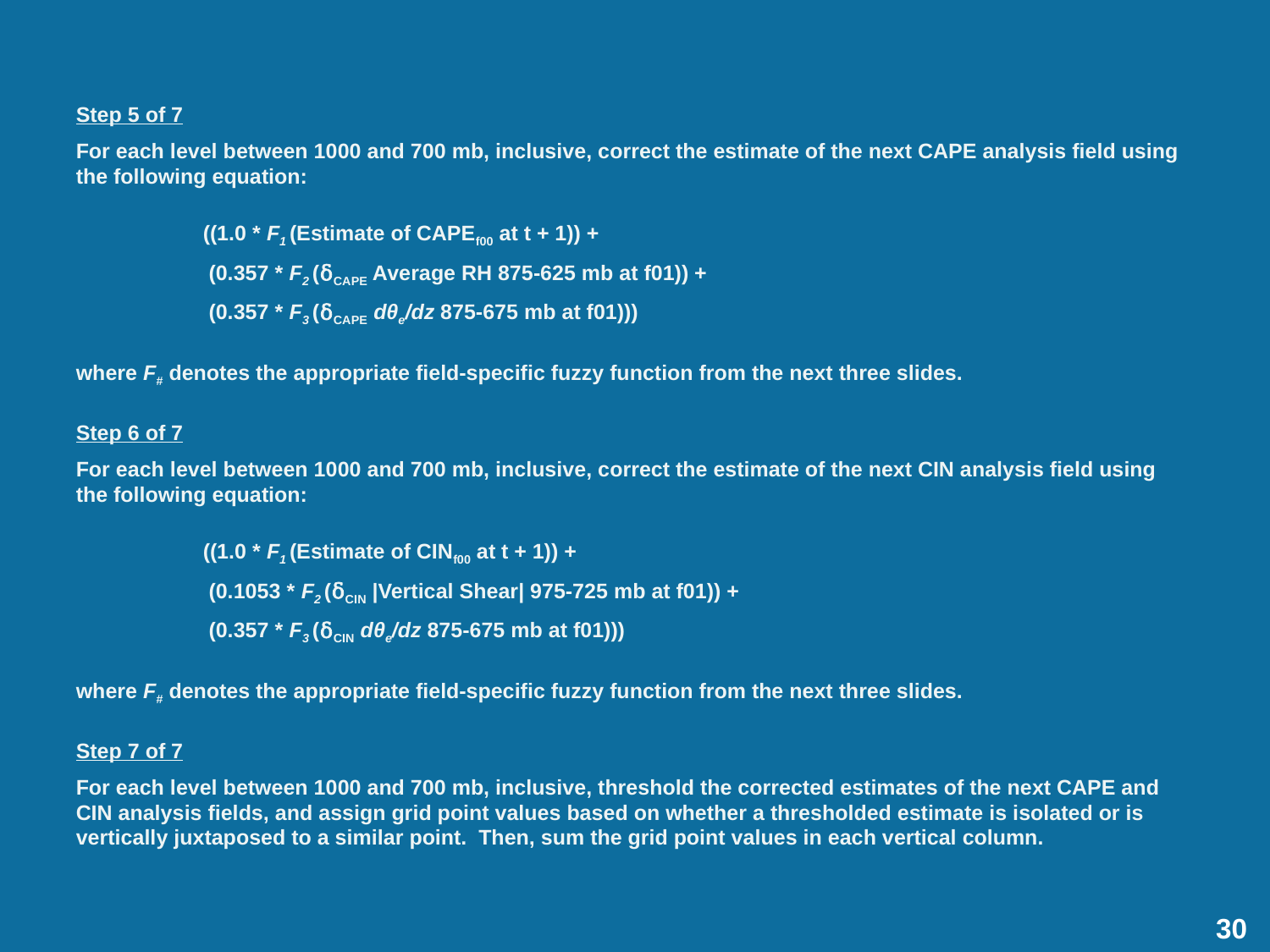

Step 5 of 7
For each level between 1000 and 700 mb, inclusive, correct the estimate of the next CAPE analysis field using the following equation:
	((1.0 * F1 (Estimate of CAPEf00 at t + 1)) +
	 (0.357 * F2 (δCAPE Average RH 875-625 mb at f01)) +
 	 (0.357 * F3 (δCAPE dθe/dz 875-675 mb at f01)))
where F# denotes the appropriate field-specific fuzzy function from the next three slides.
Step 6 of 7
For each level between 1000 and 700 mb, inclusive, correct the estimate of the next CIN analysis field using the following equation:
	((1.0 * F1 (Estimate of CINf00 at t + 1)) +
	 (0.1053 * F2 (δCIN |Vertical Shear| 975-725 mb at f01)) +
 	 (0.357 * F3 (δCIN dθe/dz 875-675 mb at f01)))
where F# denotes the appropriate field-specific fuzzy function from the next three slides.
Step 7 of 7
For each level between 1000 and 700 mb, inclusive, threshold the corrected estimates of the next CAPE and CIN analysis fields, and assign grid point values based on whether a thresholded estimate is isolated or is vertically juxtaposed to a similar point.  Then, sum the grid point values in each vertical column.